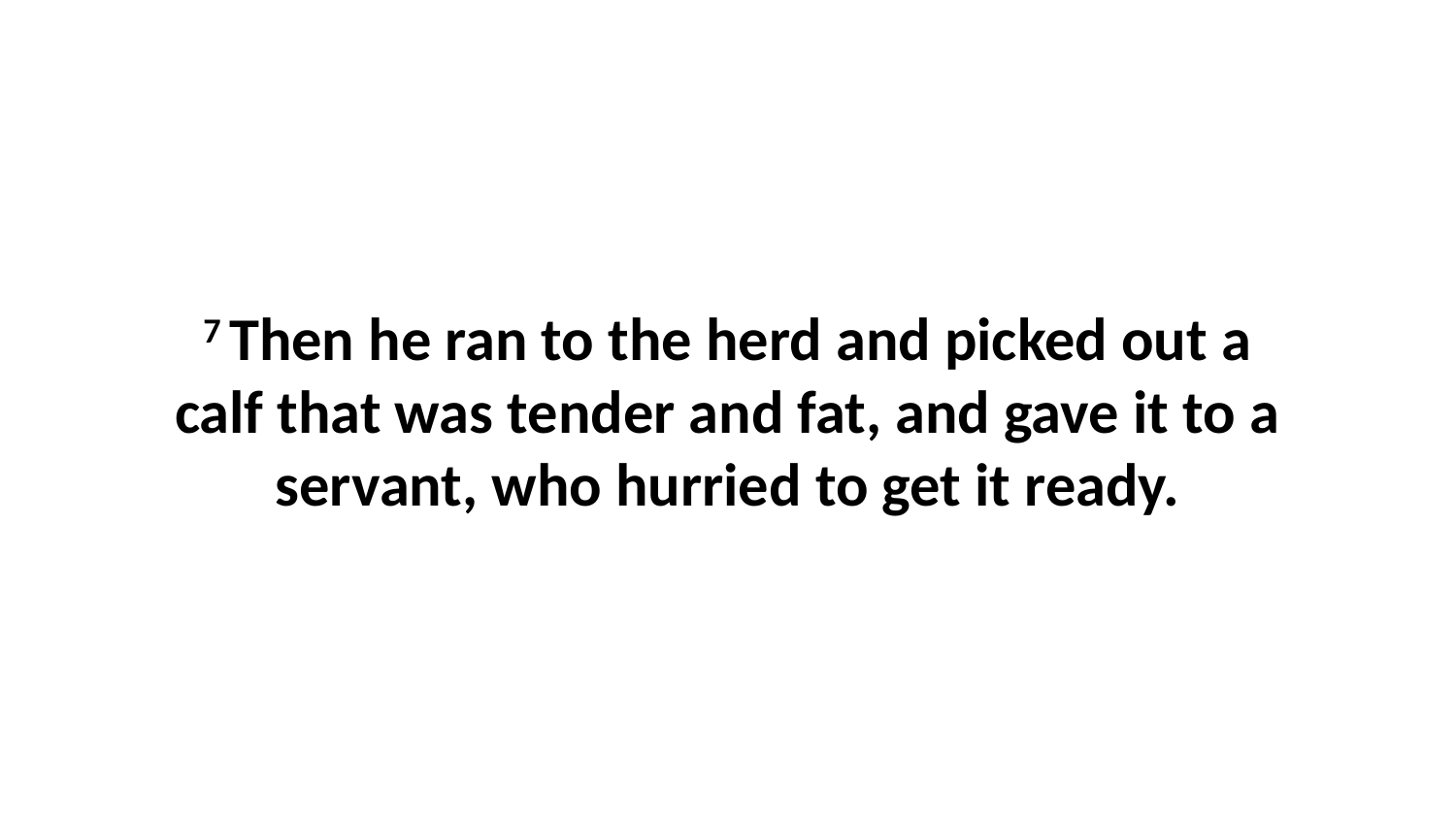

7 Then he ran to the herd and picked out a calf that was tender and fat, and gave it to a servant, who hurried to get it ready.